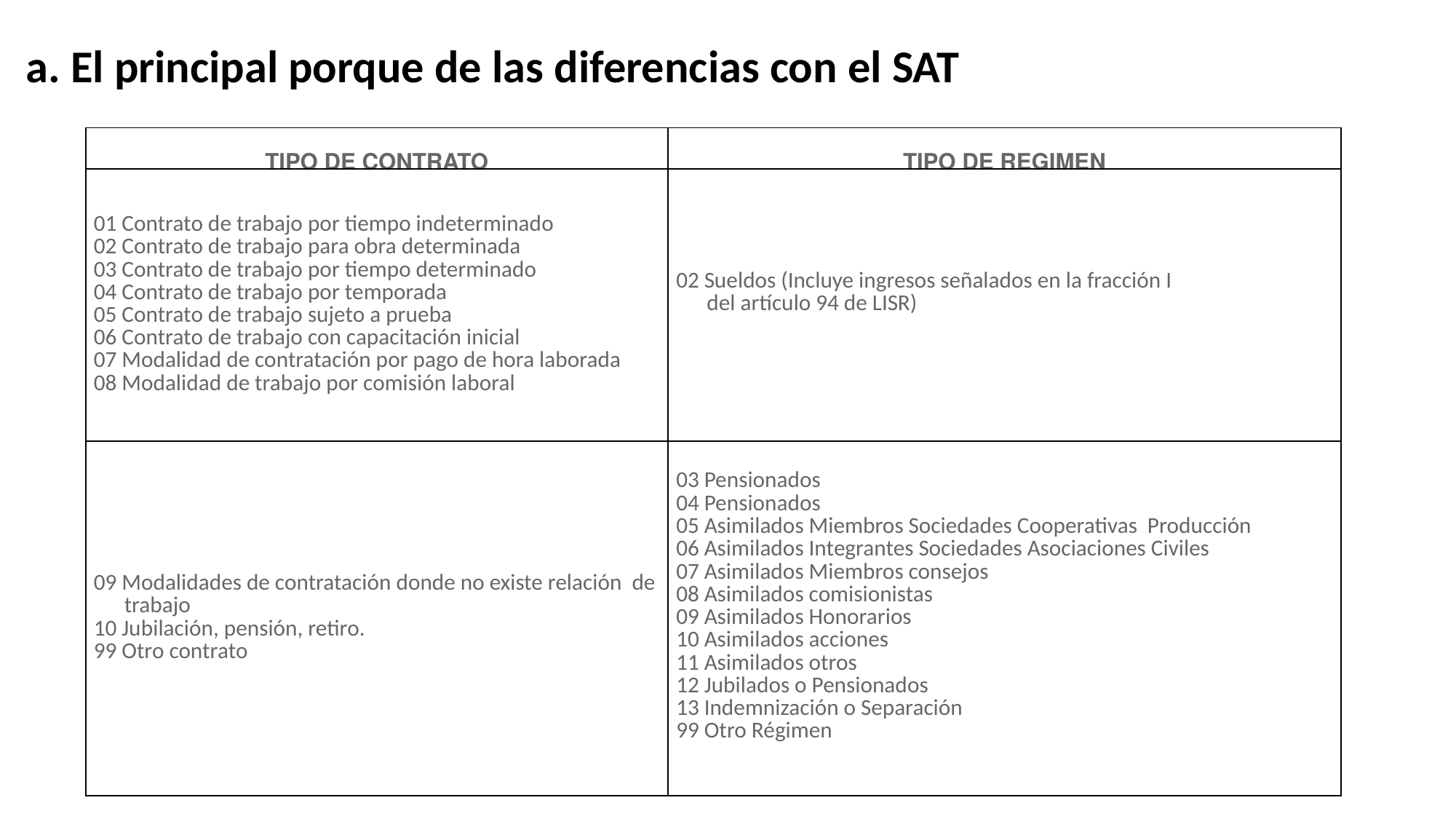

a. El principal porque de las diferencias con el SAT
| TIPO DE CONTRATO | TIPO DE REGIMEN |
| --- | --- |
| 01 Contrato de trabajo por tiempo indeterminado 02 Contrato de trabajo para obra determinada 03 Contrato de trabajo por tiempo determinado 04 Contrato de trabajo por temporada 05 Contrato de trabajo sujeto a prueba 06 Contrato de trabajo con capacitación inicial 07 Modalidad de contratación por pago de hora laborada 08 Modalidad de trabajo por comisión laboral | 02 Sueldos (Incluye ingresos señalados en la fracción I del artículo 94 de LISR) |
| 09 Modalidades de contratación donde no existe relación de trabajo 10 Jubilación, pensión, retiro. 99 Otro contrato | 03 Pensionados 04 Pensionados  05 Asimilados Miembros Sociedades Cooperativas Producción 06 Asimilados Integrantes Sociedades Asociaciones Civiles 07 Asimilados Miembros consejos 08 Asimilados comisionistas 09 Asimilados Honorarios 10 Asimilados acciones 11 Asimilados otros 12 Jubilados o Pensionados 13 Indemnización o Separación 99 Otro Régimen |